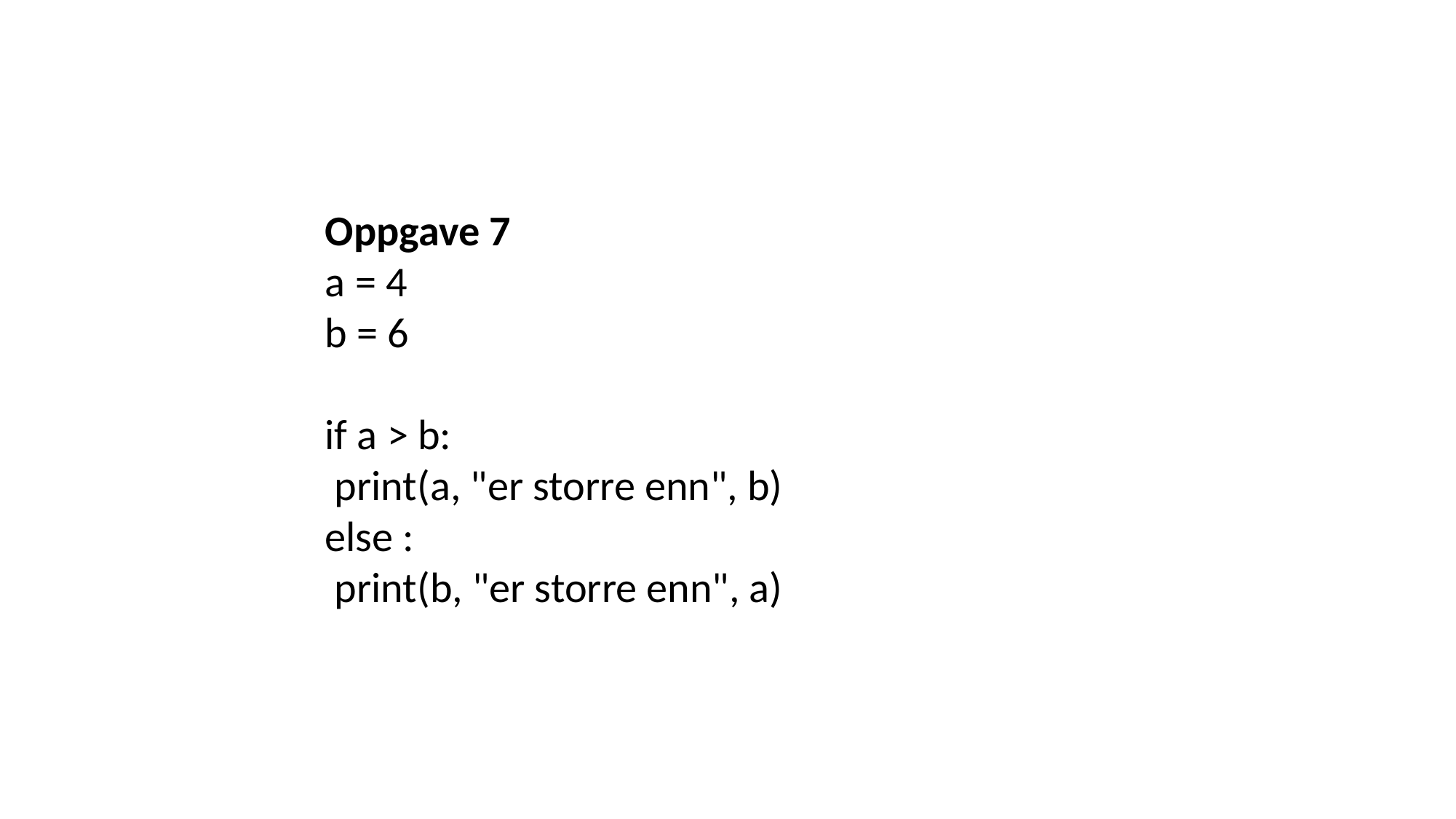

Oppgave 7
a = 4
b = 6

if a > b:
 print(a, "er storre enn", b)
else :
 print(b, "er storre enn", a)